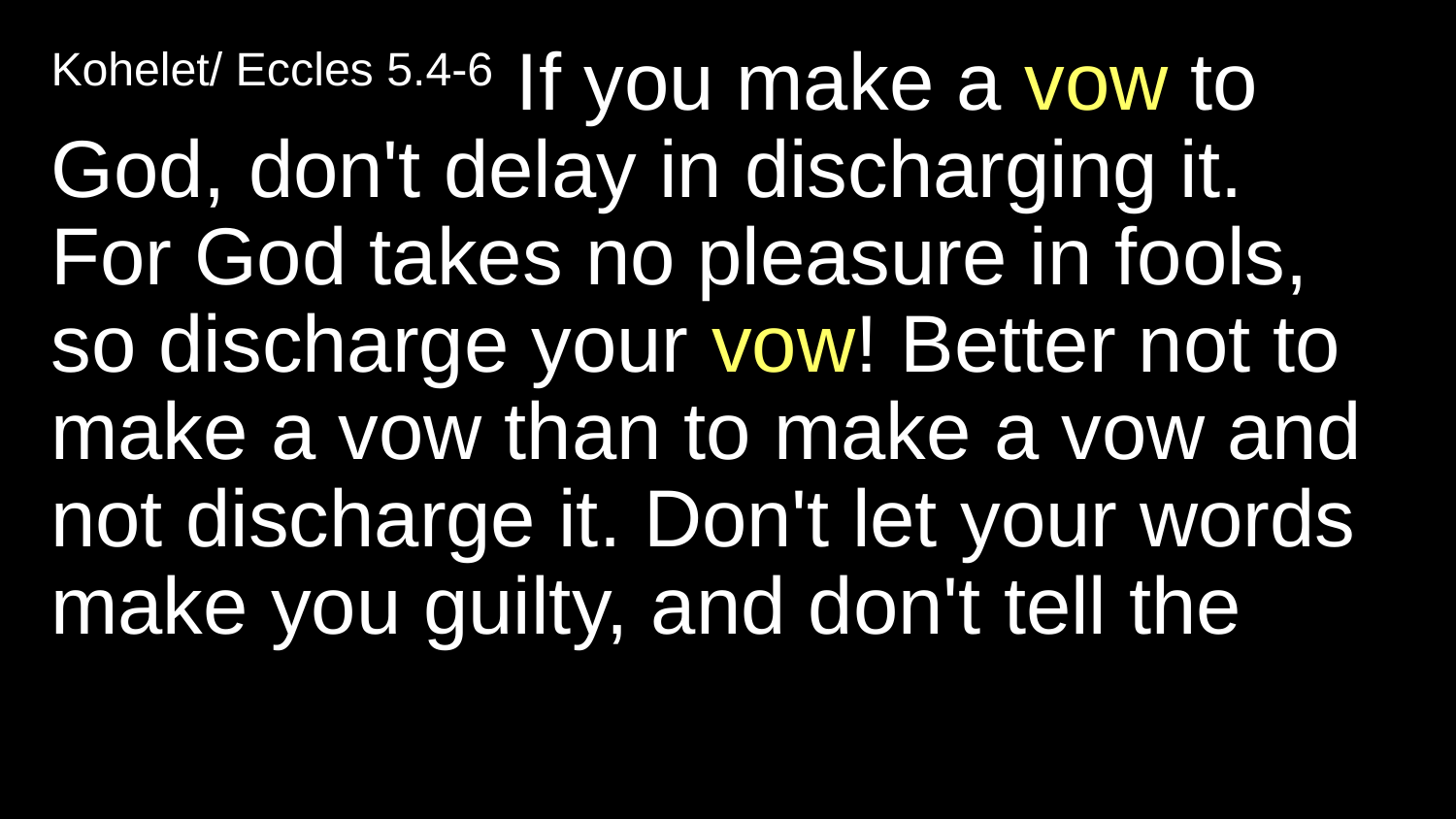

Kohelet/ Eccles 5.4-6 If you make a vow to God, don't delay in discharging it. For God takes no pleasure in fools, so discharge your vow! Better not to make a vow than to make a vow and not discharge it. Don't let your words make you guilty, and don't tell the